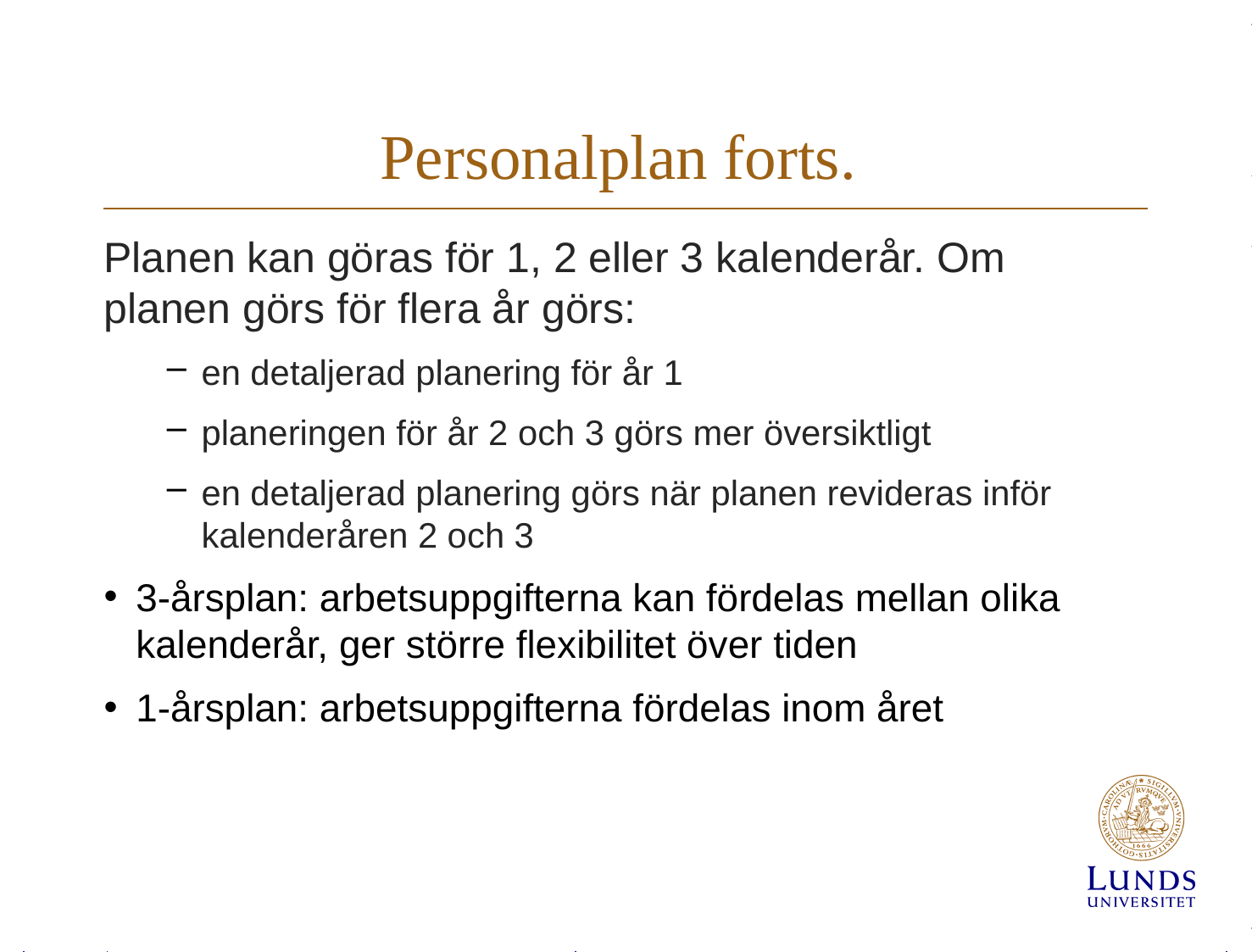

# Personalplan forts.
Planen kan göras för 1, 2 eller 3 kalenderår. Om planen görs för flera år görs:
en detaljerad planering för år 1
planeringen för år 2 och 3 görs mer översiktligt
en detaljerad planering görs när planen revideras inför kalenderåren 2 och 3
3-årsplan: arbetsuppgifterna kan fördelas mellan olika kalenderår, ger större flexibilitet över tiden
1-årsplan: arbetsuppgifterna fördelas inom året